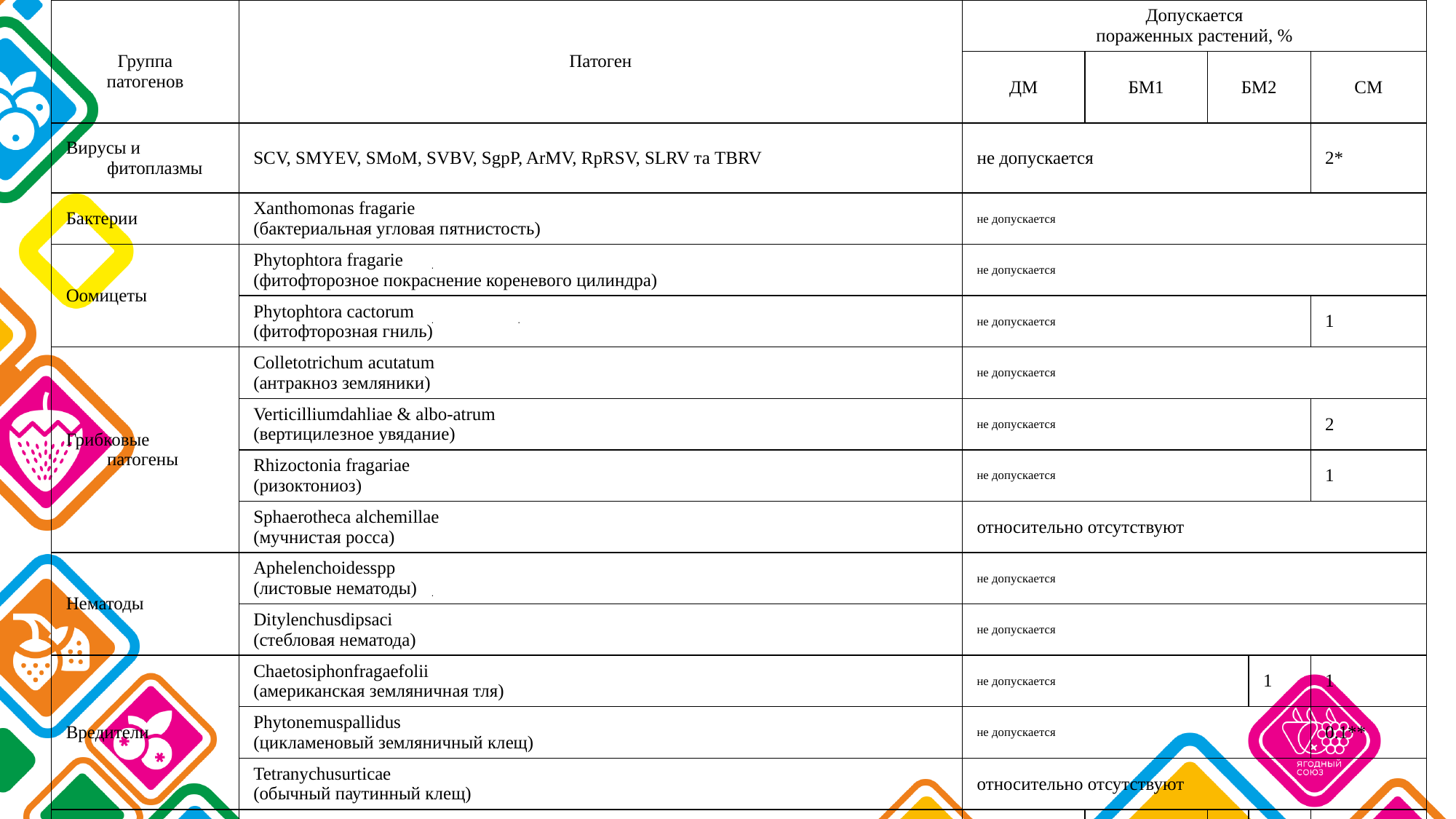

| Группа патогенов | Патоген | Допускается пораженных растений, % |  |  |  |  |
| --- | --- | --- | --- | --- | --- | --- |
|  |  | ДМ | БМ1 | БМ2 |  | СМ |
| Вирусы и фитоплазмы | SCV, SMYEV, SMoM, SVBV, SgpP, ArMV, RpRSV, SLRV та TBRV | не допускается |  |  |  | 2\* |
| Бактерии | Xanthomonas fragarie (бактериальная угловая пятнистость) | не допускается |  |  |  |  |
| Оомицеты | Phytophtora fragarie (фитофторозное покраснение кореневого цилиндра) | не допускается |  |  |  |  |
|  | Phytophtora cactorum (фитофторозная гниль) | не допускается |  |  |  | 1 |
| Грибковые патогены | Colletotrichum acutatum (антракноз земляники) | не допускается |  |  |  |  |
|  | Verticilliumdahliae & albo-atrum (вертицилезное увядание) | не допускается |  |  |  | 2 |
|  | Rhizoctonia fragariae (ризоктониоз) | не допускается |  |  |  | 1 |
|  | Sphaerotheca alchemillae (мучнистая росса) | относительно отсутствуют |  |  |  |  |
| Нематоды | Aphelenchoidesspp (листовые нематоды) | не допускается |  |  |  |  |
|  | Ditylenchusdipsaci (стебловая нематода) | не допускается |  |  |  |  |
| Вредители | Chaetosiphonfragaefolii  (американская земляничная тля) | не допускается |  |  | 1 | 1 |
|  | Phytonemuspallidus (цикламеновый земляничный клещ) | не допускается |  |  |  | 0.1\*\* |
|  | Tetranychusurticae (обычный паутинный клещ) | относительно отсутствуют |  |  |  |  |
|  |  |  |  |  |  |  |